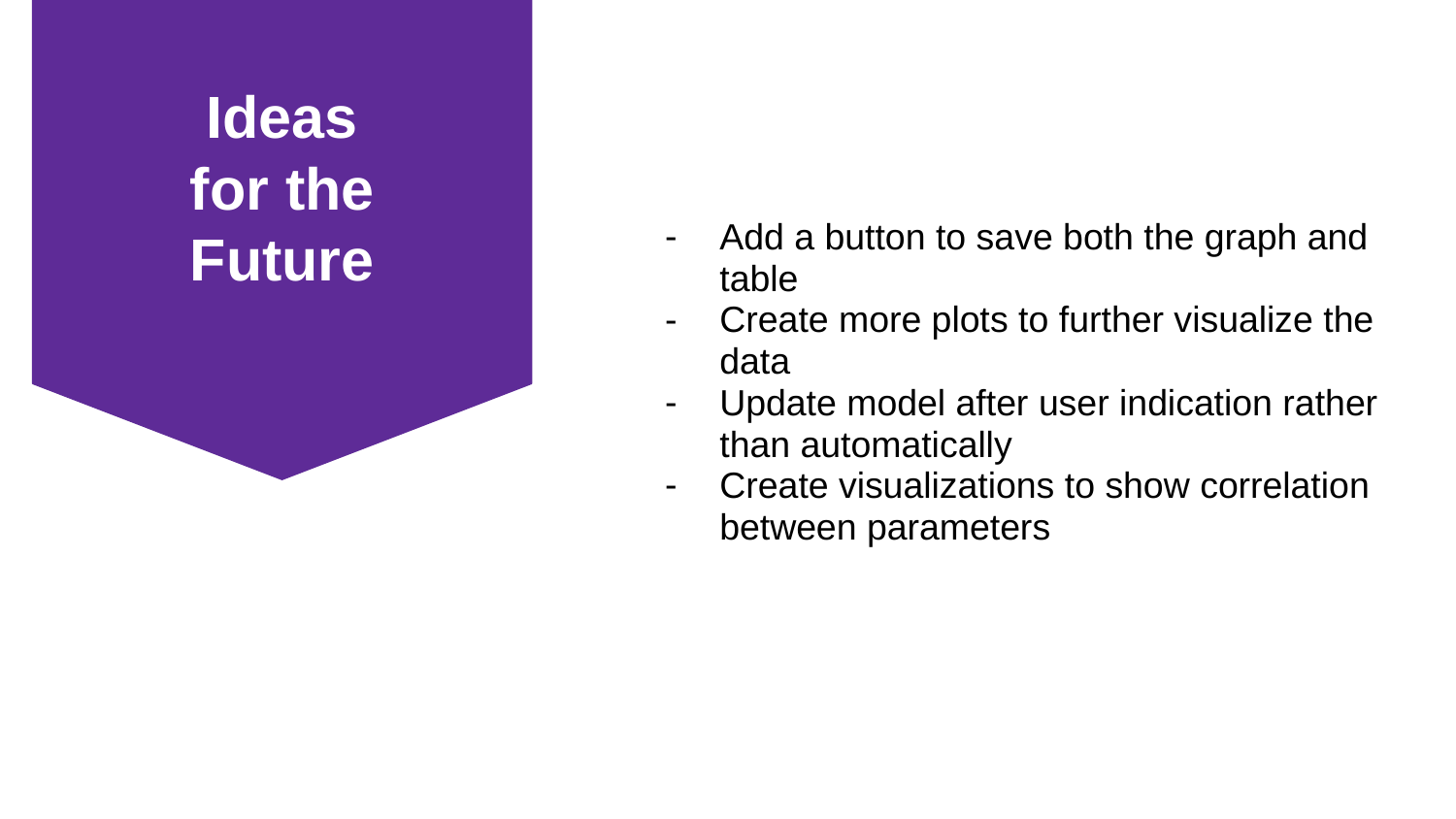

# Ideas
for the Future
Add a button to save both the graph and table
Create more plots to further visualize the data
Update model after user indication rather than automatically
Create visualizations to show correlation between parameters